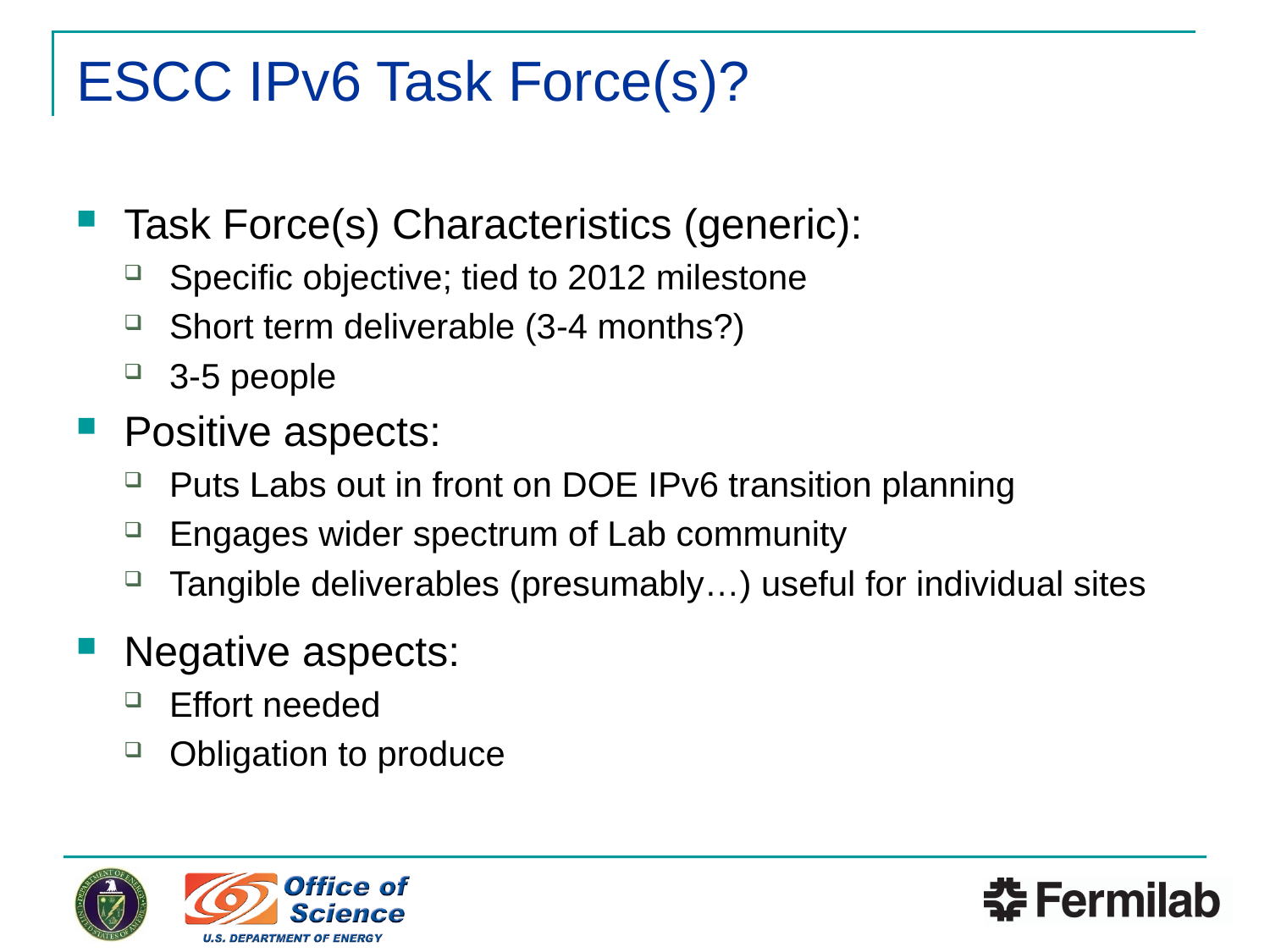

# ESCC IPv6 Task Force(s)?
Task Force(s) Characteristics (generic):
Specific objective; tied to 2012 milestone
Short term deliverable (3-4 months?)
3-5 people
Positive aspects:
Puts Labs out in front on DOE IPv6 transition planning
Engages wider spectrum of Lab community
Tangible deliverables (presumably…) useful for individual sites
Negative aspects:
Effort needed
Obligation to produce